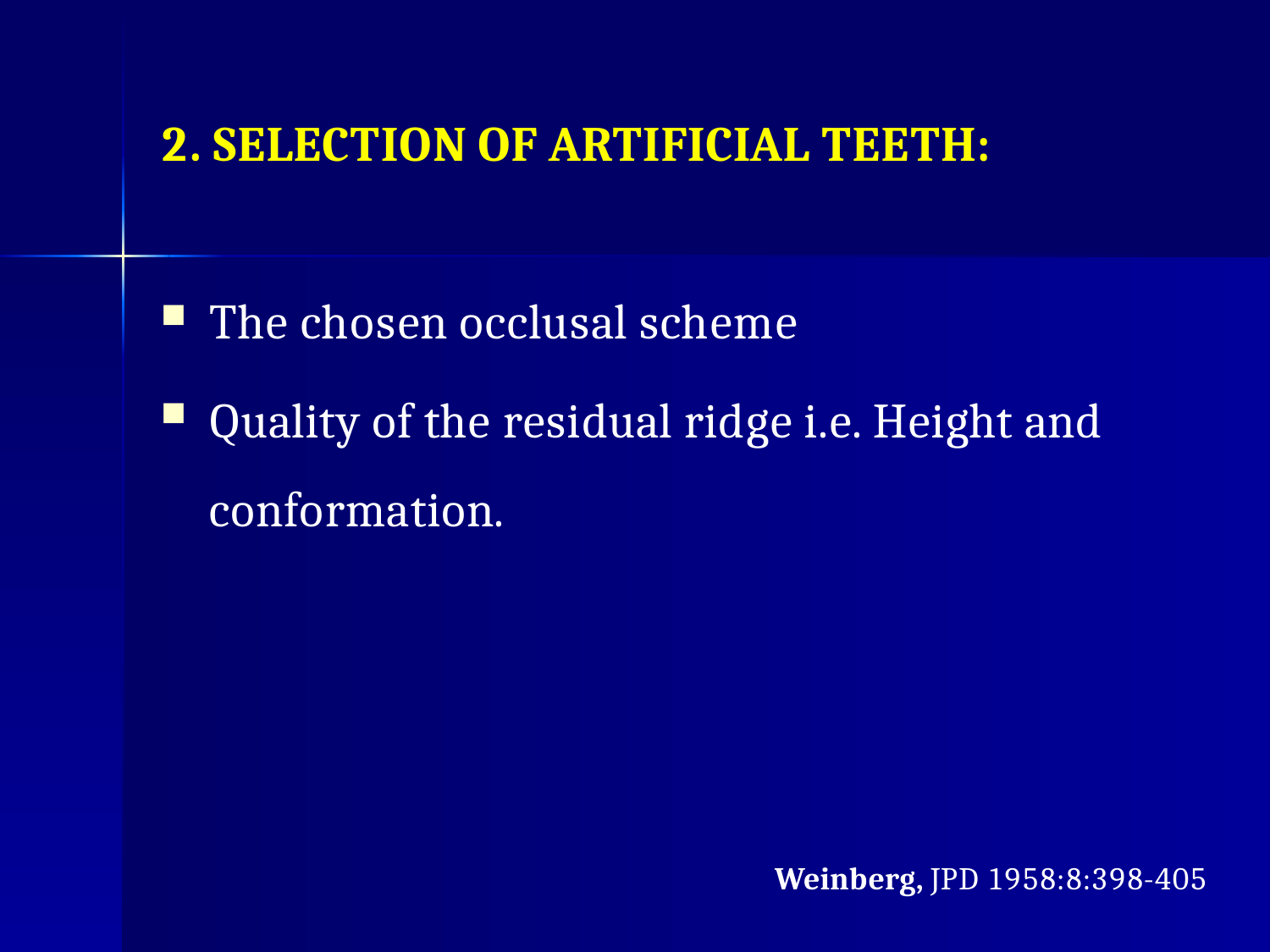

2. SELECTION OF ARTIFICIAL TEETH:

The chosen occlusal scheme
Quality of the residual ridge i.e. Height and conformation.

Weinberg, JPD 1958:8:398-405